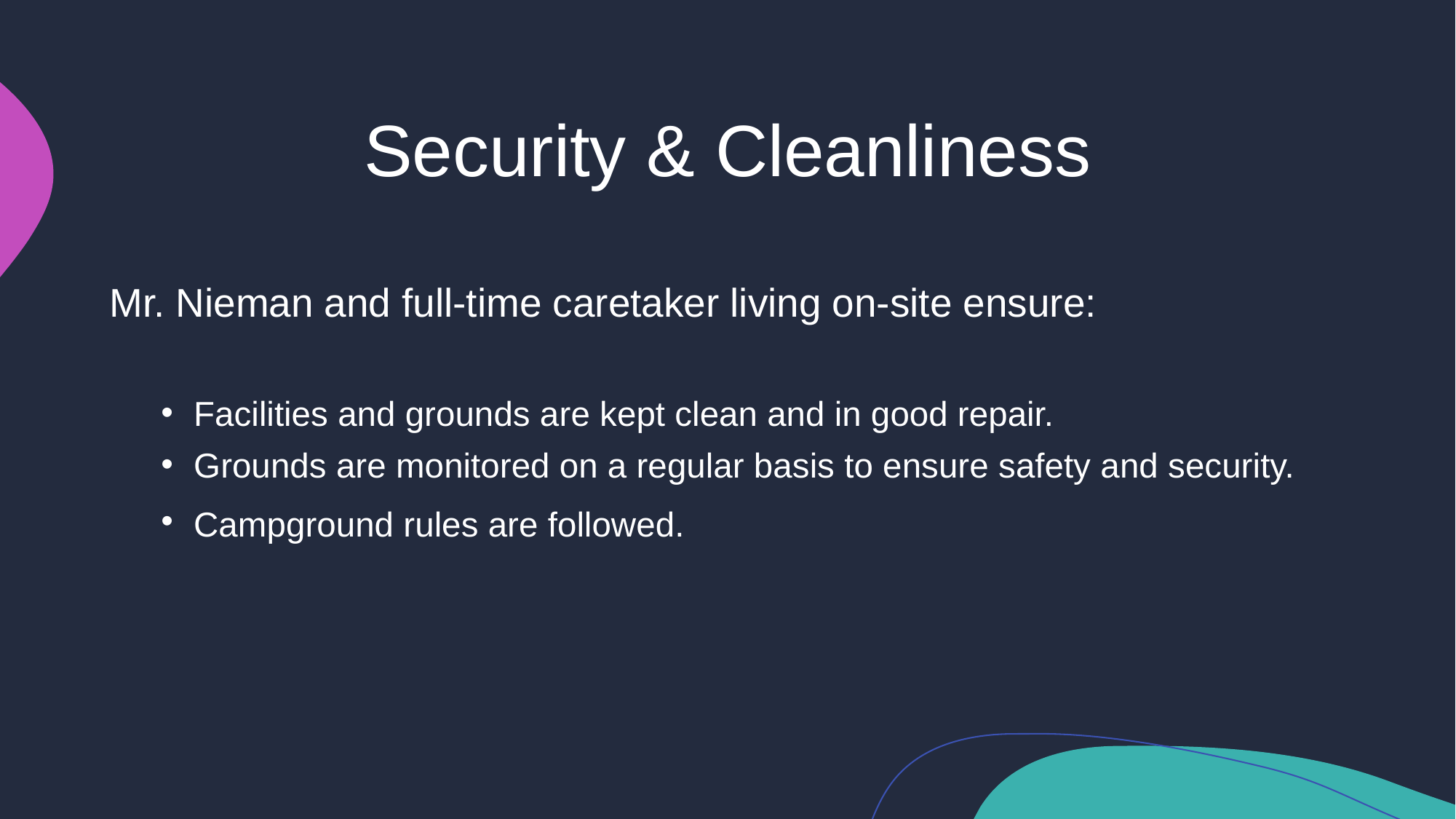

# Security & Cleanliness
Mr. Nieman and full-time caretaker living on-site ensure:

Facilities and grounds are kept clean and in good repair.
Grounds are monitored on a regular basis to ensure safety and security.
Campground rules are followed.